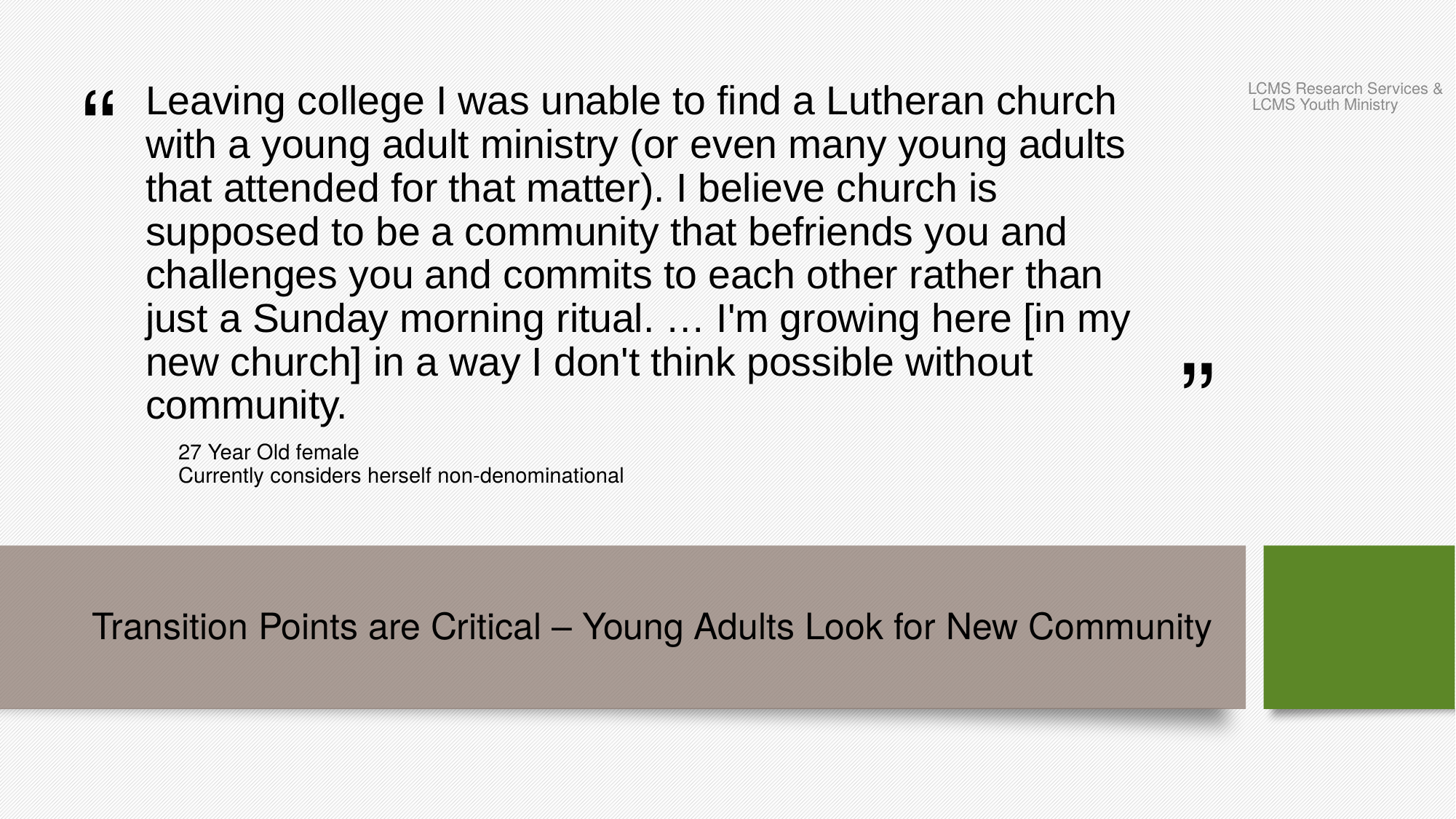

# Leaving college I was unable to find a Lutheran church with a young adult ministry (or even many young adults that attended for that matter). I believe church is supposed to be a community that befriends you and challenges you and commits to each other rather than just a Sunday morning ritual. … I'm growing here [in my new church] in a way I don't think possible without community.
LCMS Research Services & LCMS Youth Ministry
27 Year Old female
Currently considers herself non-denominational
Transition Points are Critical – Young Adults Look for New Community